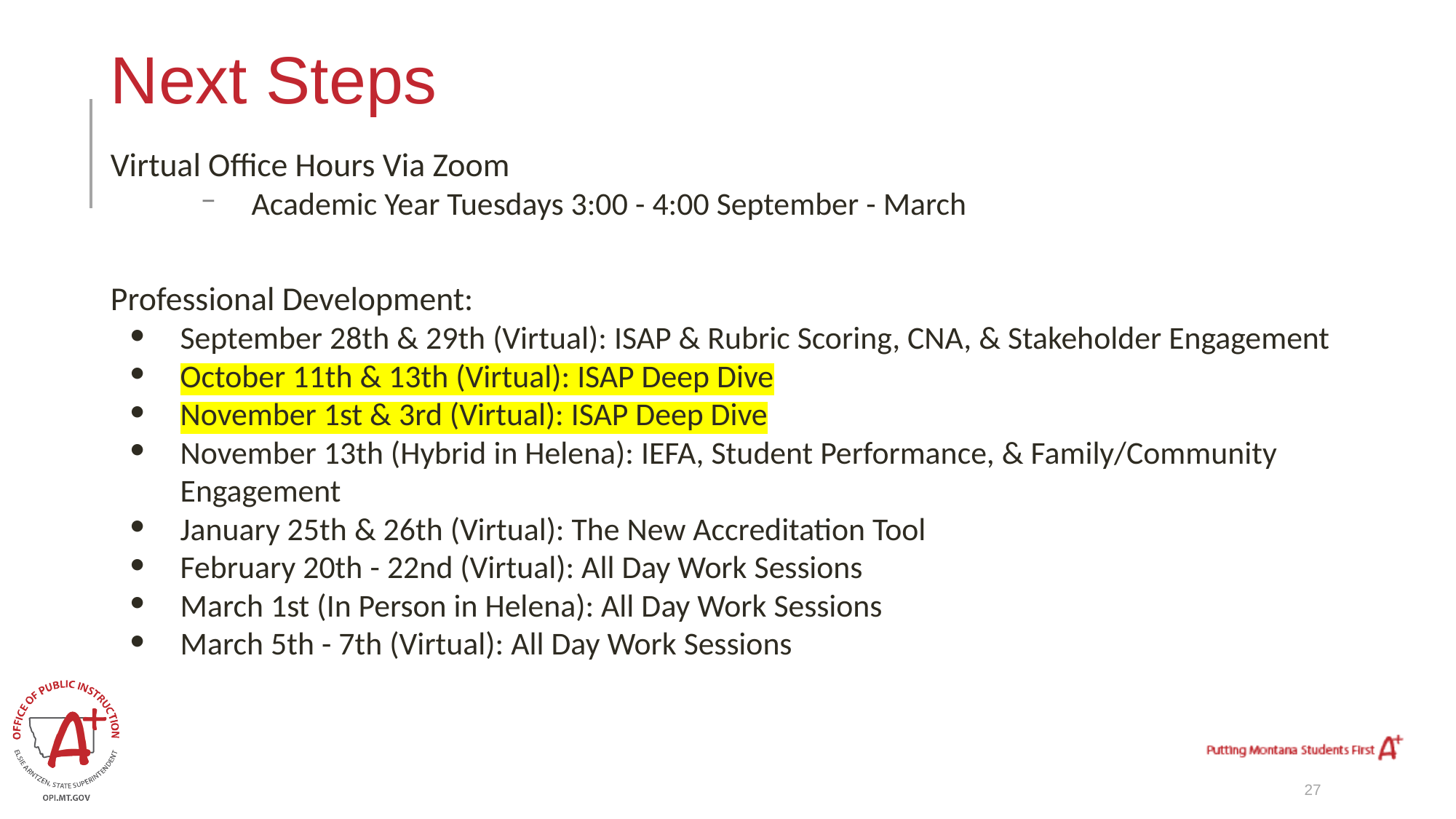

# Next Steps
Virtual Office Hours Via Zoom
Academic Year Tuesdays 3:00 - 4:00 September - March

Professional Development:
September 28th & 29th (Virtual): ISAP & Rubric Scoring, CNA, & Stakeholder Engagement
October 11th & 13th (Virtual): ISAP Deep Dive
November 1st & 3rd (Virtual): ISAP Deep Dive
November 13th (Hybrid in Helena): IEFA, Student Performance, & Family/Community Engagement
January 25th & 26th (Virtual): The New Accreditation Tool
February 20th - 22nd (Virtual): All Day Work Sessions
March 1st (In Person in Helena): All Day Work Sessions
March 5th - 7th (Virtual): All Day Work Sessions

27